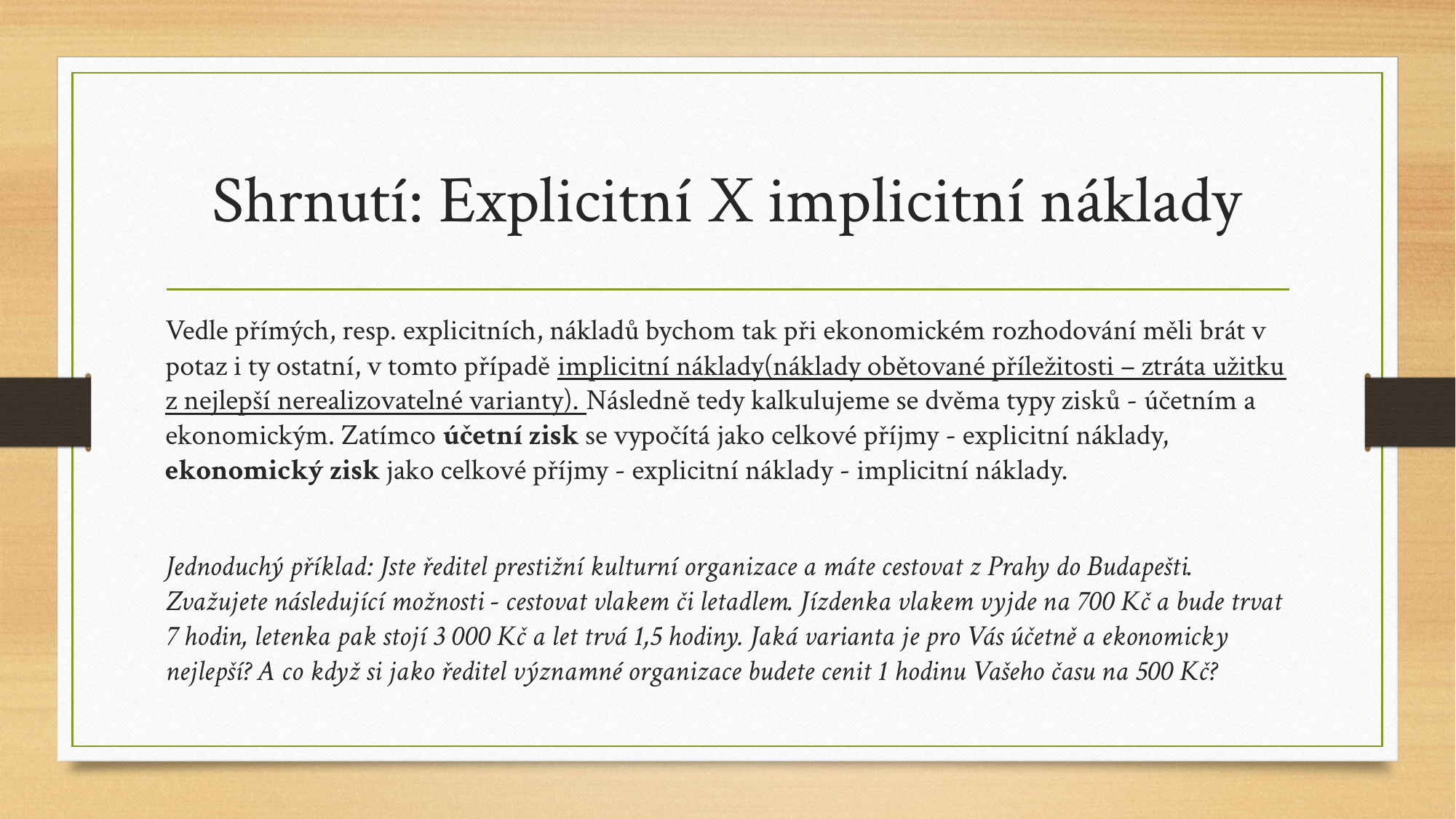

# Shrnutí: Explicitní X implicitní náklady
Vedle přímých, resp. explicitních, nákladů bychom tak při ekonomickém rozhodování měli brát v potaz i ty ostatní, v tomto případě implicitní náklady(náklady obětované příležitosti – ztráta užitku z nejlepší nerealizovatelné varianty). Následně tedy kalkulujeme se dvěma typy zisků - účetním a ekonomickým. Zatímco účetní zisk se vypočítá jako celkové příjmy - explicitní náklady, ekonomický zisk jako celkové příjmy - explicitní náklady - implicitní náklady.

Jednoduchý příklad: Jste ředitel prestižní kulturní organizace a máte cestovat z Prahy do Budapešti. Zvažujete následující možnosti - cestovat vlakem či letadlem. Jízdenka vlakem vyjde na 700 Kč a bude trvat 7 hodin, letenka pak stojí 3 000 Kč a let trvá 1,5 hodiny. Jaká varianta je pro Vás účetně a ekonomicky nejlepší? A co když si jako ředitel významné organizace budete cenit 1 hodinu Vašeho času na 500 Kč?